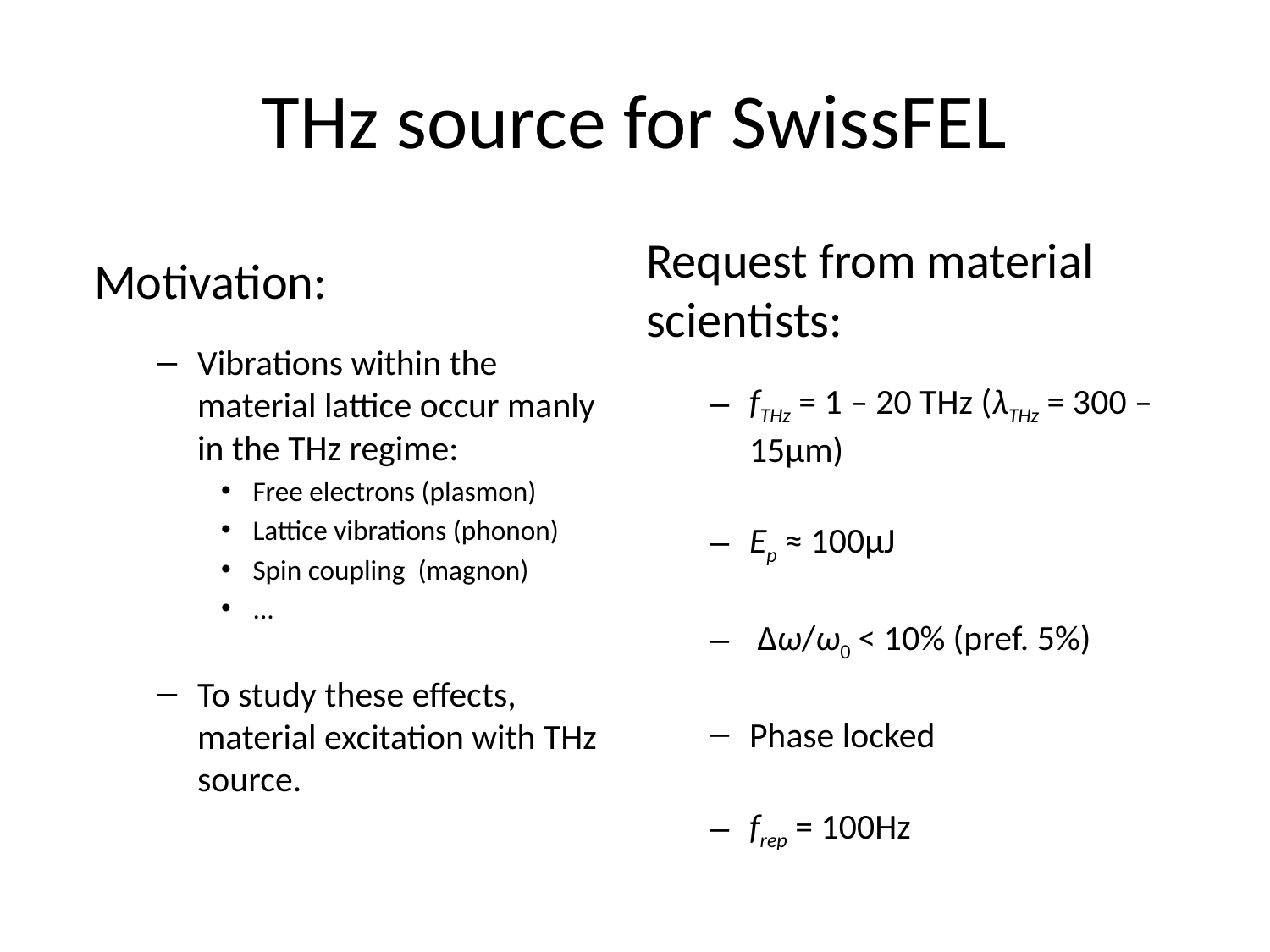

# THz source for SwissFEL
Request from material scientists:

fTHz = 1 – 20 THz (λTHz = 300 – 15μm)

Ep ≈ 100μJ

 Δω/ω0 < 10% (pref. 5%)

Phase locked

frep = 100Hz
Motivation:

Vibrations within the material lattice occur manly in the THz regime:
Free electrons (plasmon)
Lattice vibrations (phonon)
Spin coupling  (magnon)
...

To study these effects, material excitation with THz source.